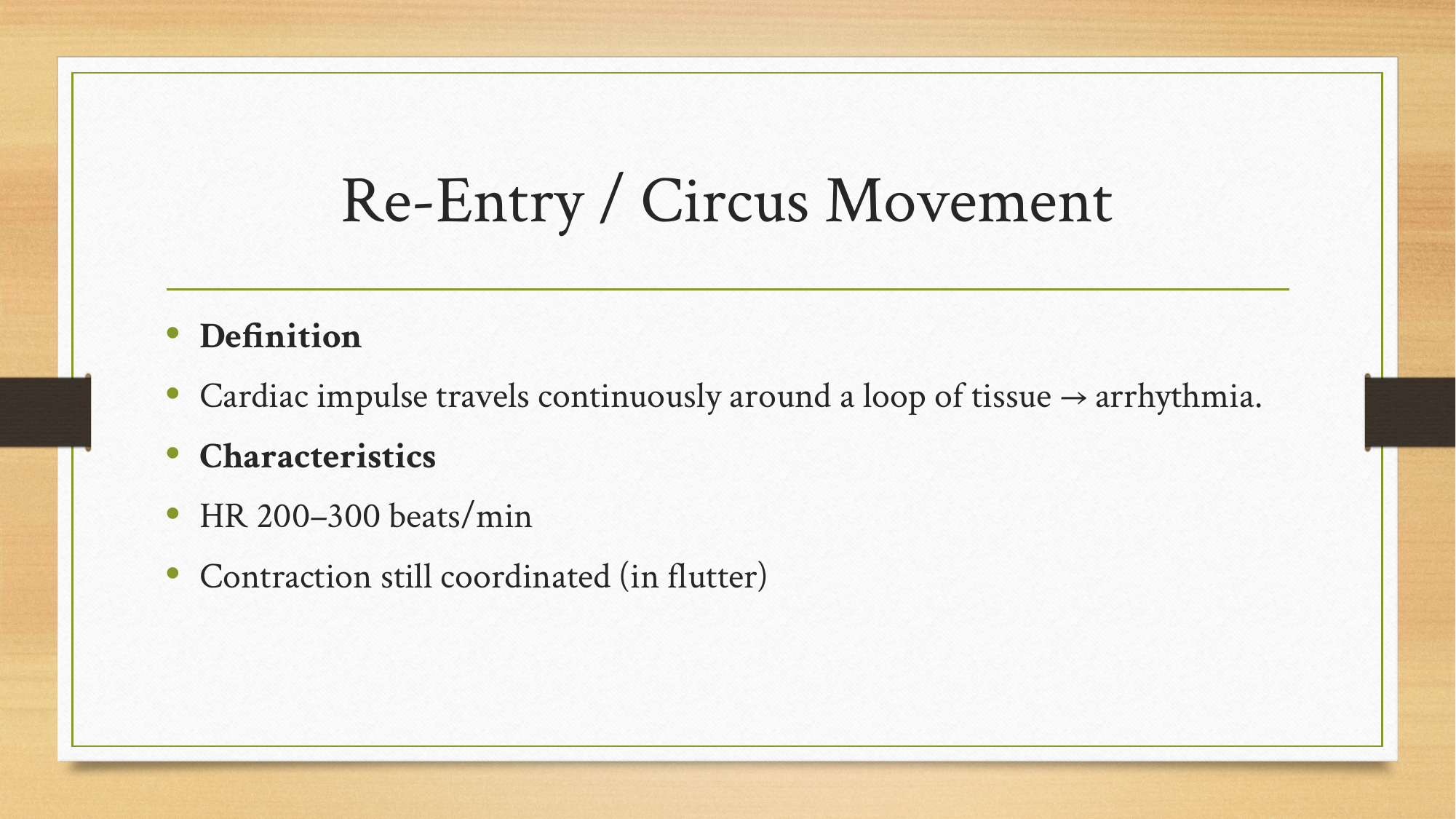

# Re-Entry / Circus Movement
Definition
Cardiac impulse travels continuously around a loop of tissue → arrhythmia.
Characteristics
HR 200–300 beats/min
Contraction still coordinated (in flutter)